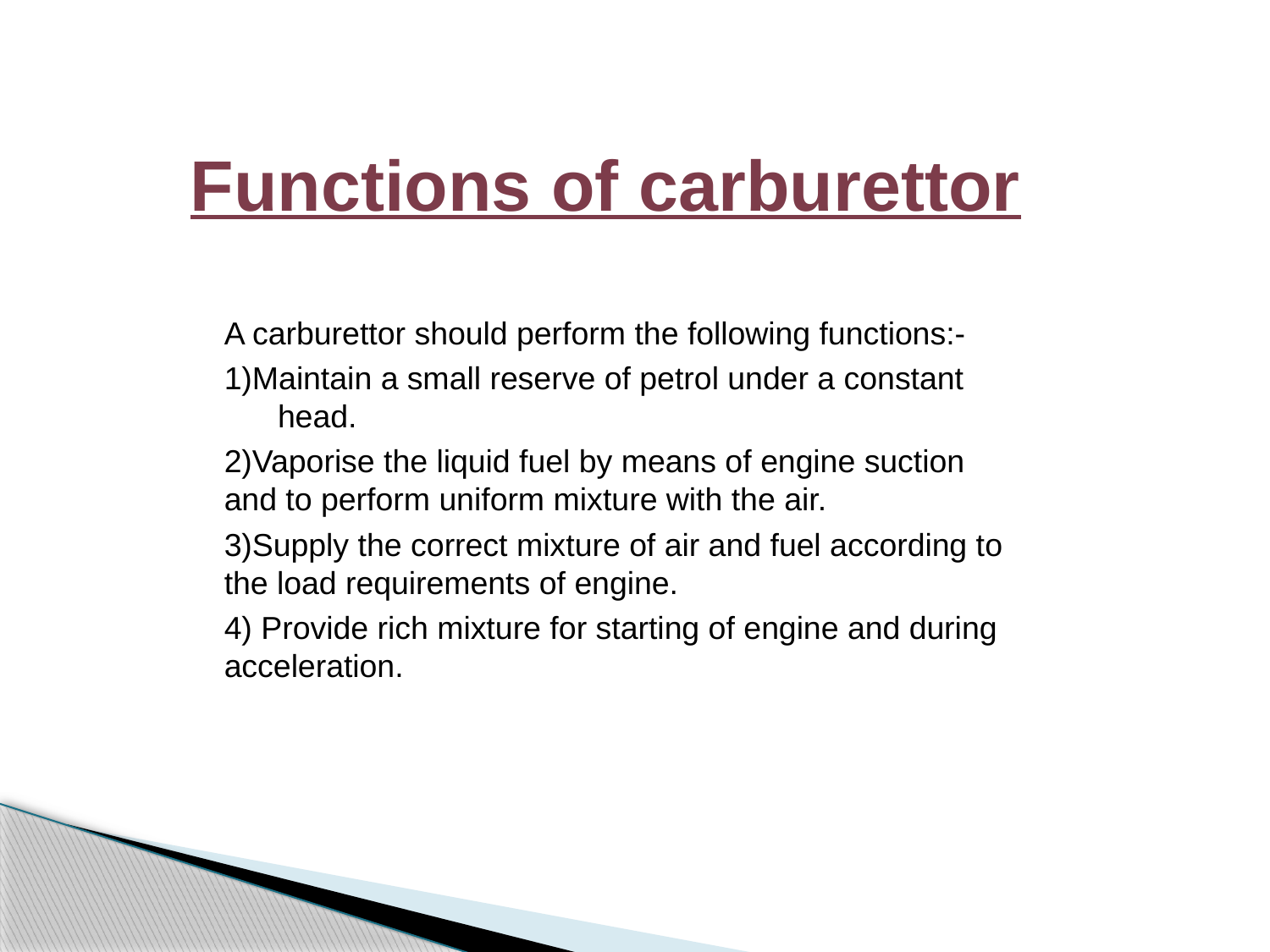

# Functions of carburettor
A carburettor should perform the following functions:-
1)Maintain a small reserve of petrol under a constant head.
2)Vaporise the liquid fuel by means of engine suction and to perform uniform mixture with the air.
3)Supply the correct mixture of air and fuel according to the load requirements of engine.
4) Provide rich mixture for starting of engine and during acceleration.